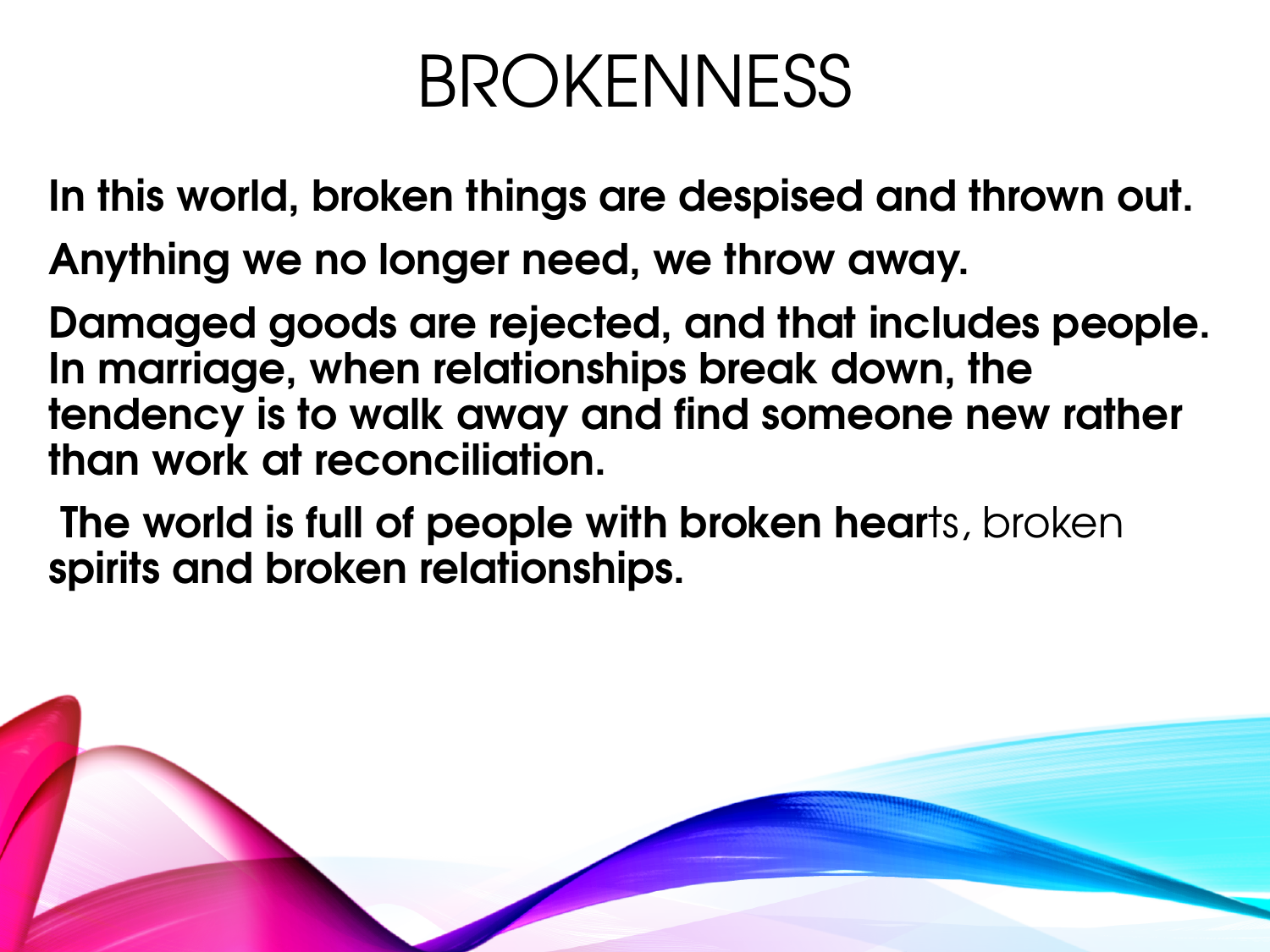

# Brokenness
In this world, broken things are despised and thrown out.
Anything we no longer need, we throw away.
Damaged goods are rejected, and that includes people. In marriage, when relationships break down, the tendency is to walk away and find someone new rather than work at reconciliation.
 The world is full of people with broken hearts, broken spirits and broken relationships.